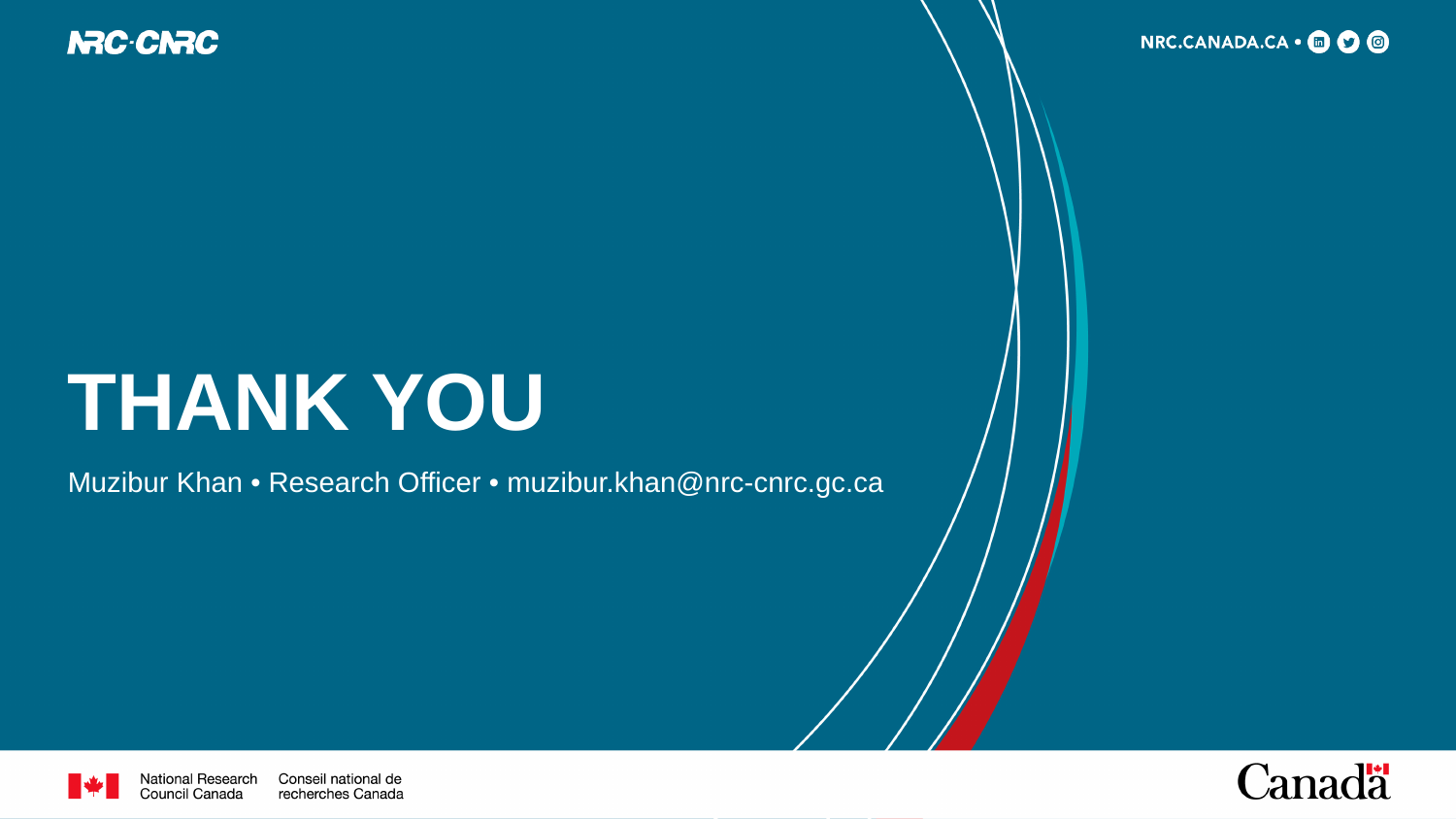

# THANK YOU
Muzibur Khan • Research Officer • muzibur.khan@nrc-cnrc.gc.ca